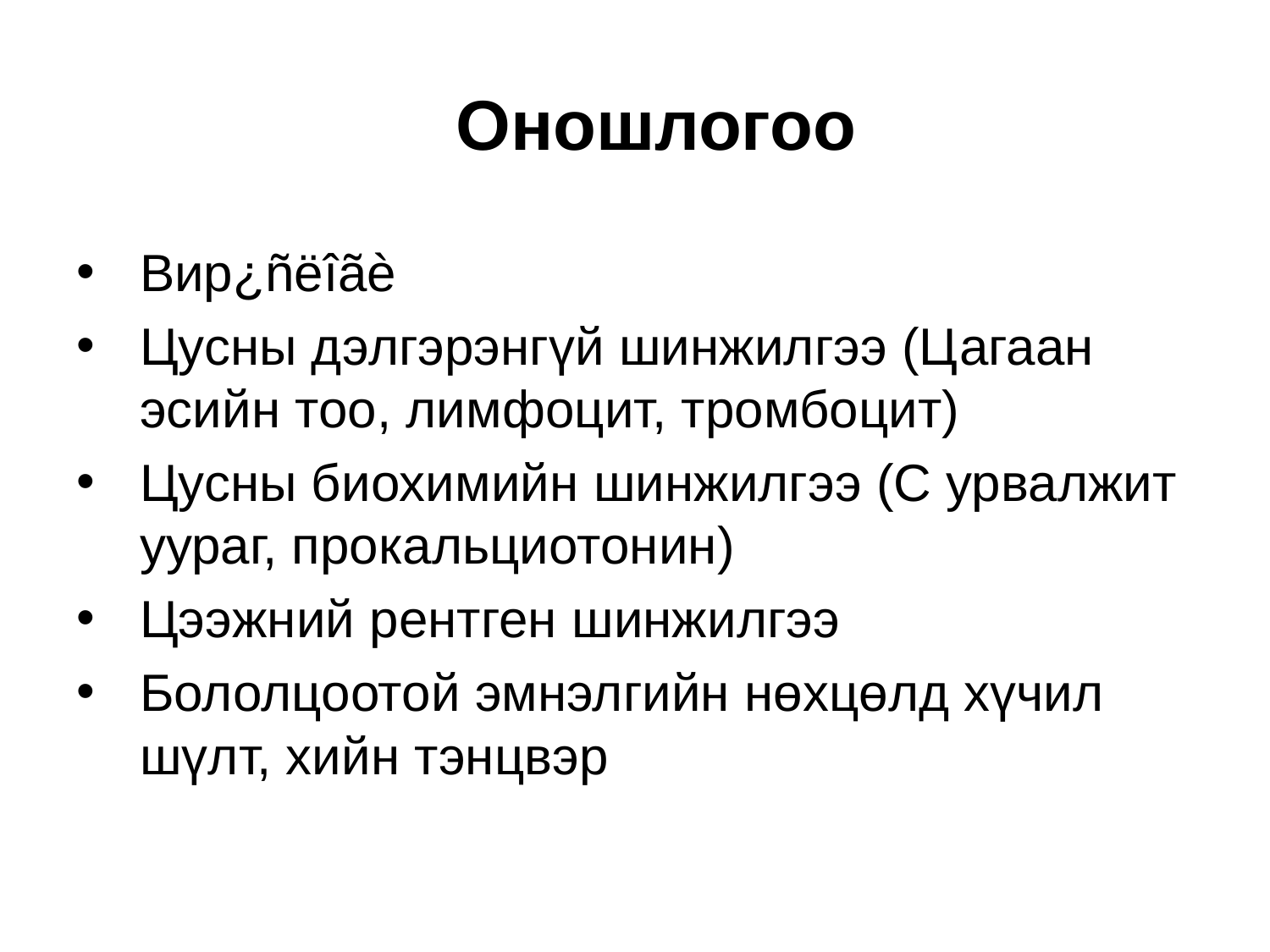

# Оношлогоо
Вир¿ñëîãè
Цусны дэлгэрэнгүй шинжилгээ (Цагаан эсийн тоо, лимфоцит, тромбоцит)
Цусны биохимийн шинжилгээ (С урвалжит уураг, прокальциотонин)
Цээжний рентген шинжилгээ
Бололцоотой эмнэлгийн нөхцөлд хүчил шүлт, хийн тэнцвэр